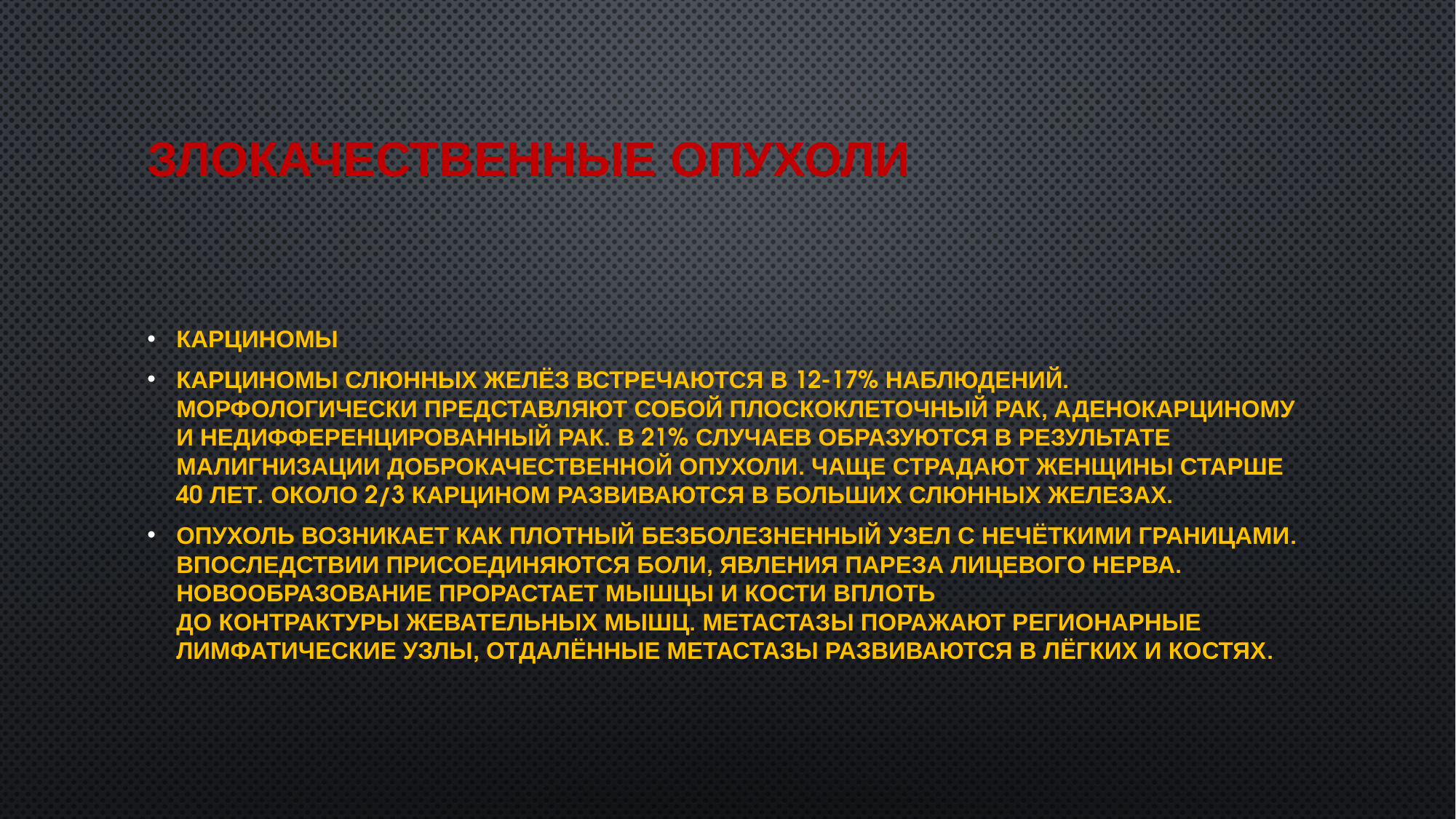

# Злокачественные опухоли
Карциномы
Карциномы слюнных желёз встречаются в 12-17% наблюдений. Морфологически представляют собой плоскоклеточный рак, аденокарциному и недифференцированный рак. В 21% случаев образуются в результате малигнизации доброкачественной опухоли. Чаще страдают женщины старше 40 лет. Около 2/3 карцином развиваются в больших слюнных железах.
Опухоль возникает как плотный безболезненный узел с нечёткими границами. Впоследствии присоединяются боли, явления пареза лицевого нерва. Новообразование прорастает мышцы и кости вплоть до контрактуры жевательных мышц. Метастазы поражают регионарные лимфатические узлы, отдалённые метастазы развиваются в лёгких и костях.